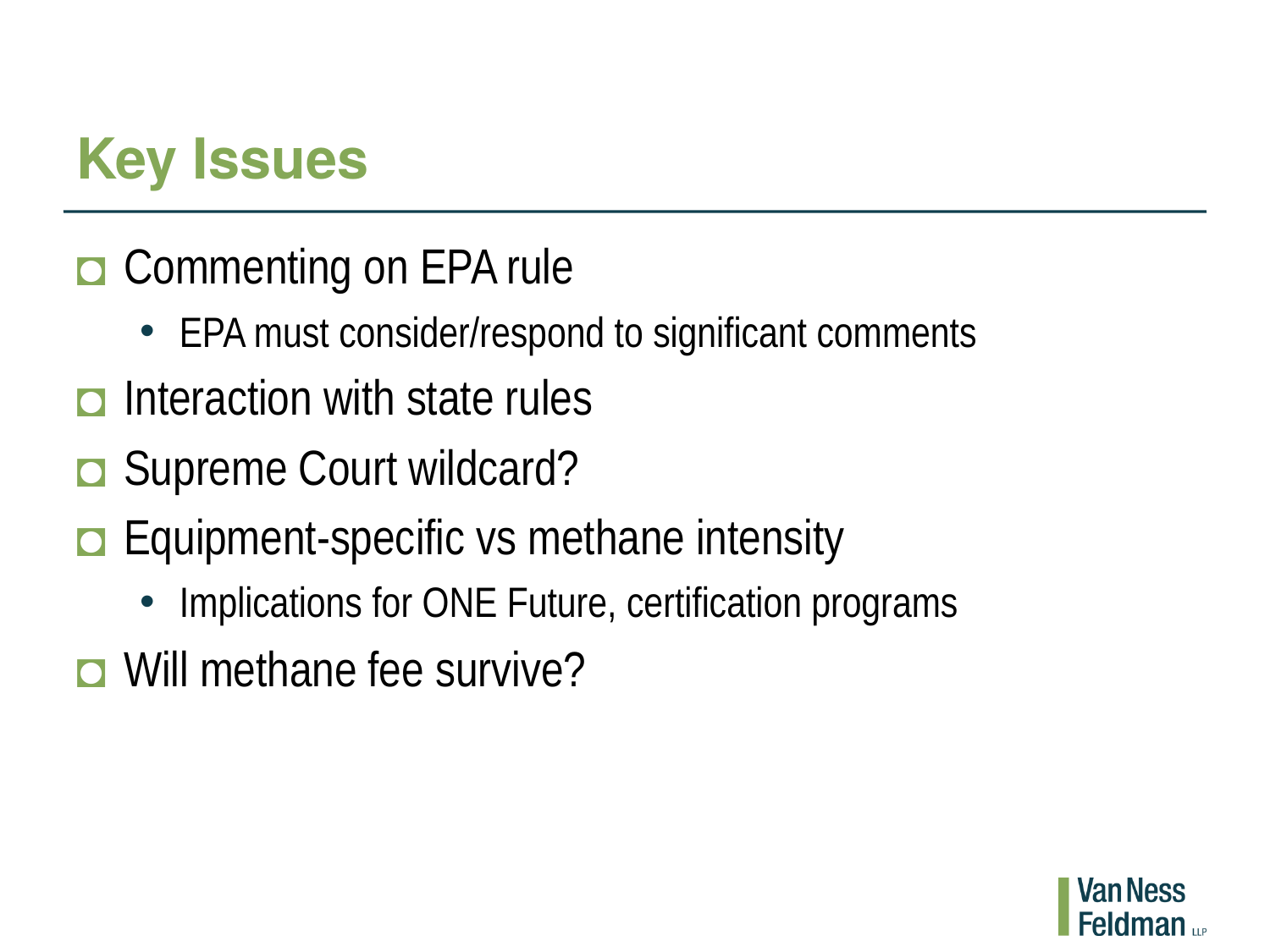

# Key Issues
Commenting on EPA rule
EPA must consider/respond to significant comments
Interaction with state rules
Supreme Court wildcard?
Equipment-specific vs methane intensity
Implications for ONE Future, certification programs
Will methane fee survive?